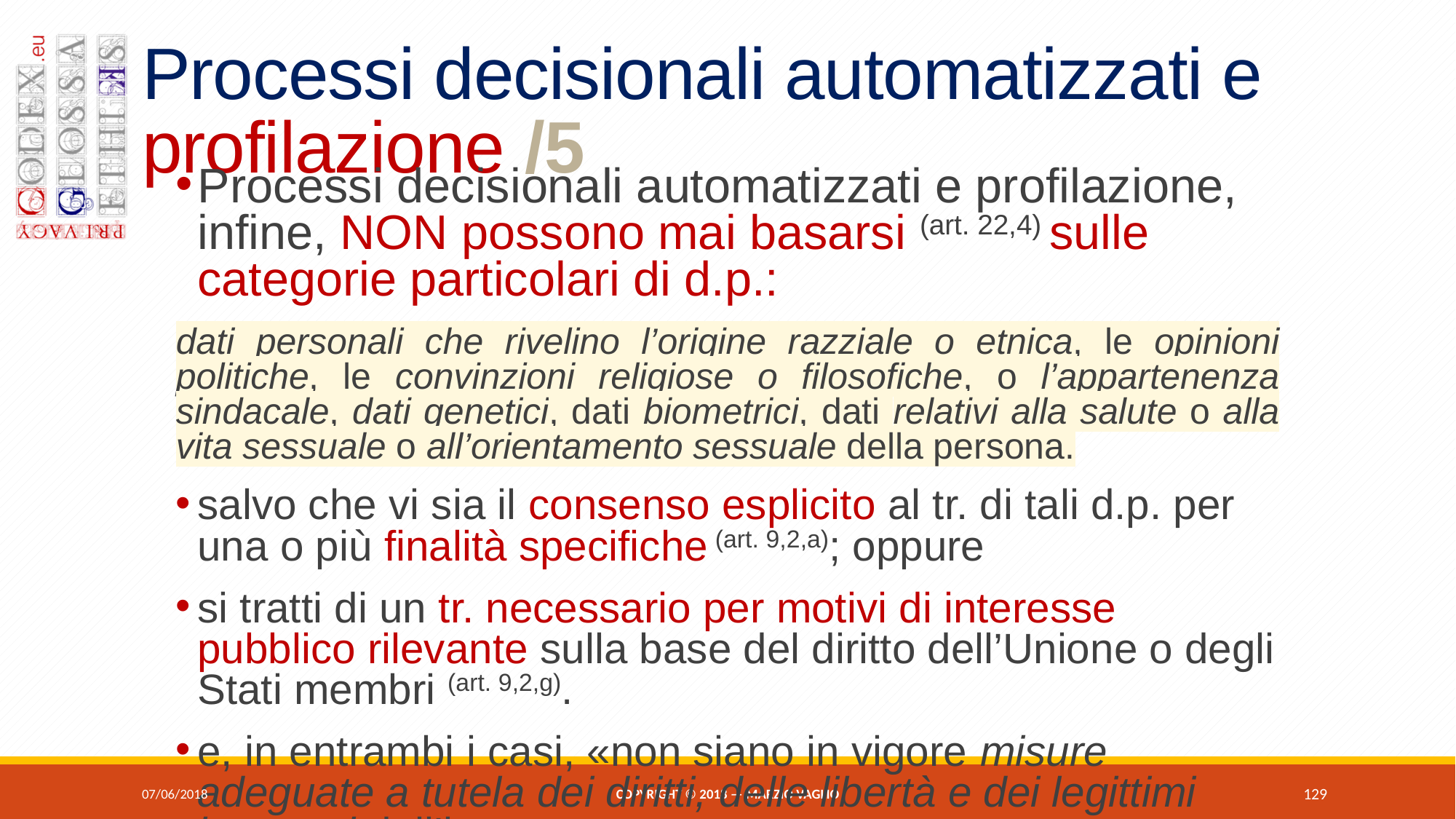

# Processi decisionali automatizzati e profilazione /5
Processi decisionali automatizzati e profilazione, infine, NON possono mai basarsi (art. 22,4) sulle categorie particolari di d.p.:
dati personali che rivelino l’origine razziale o etnica, le opinioni politiche, le convinzioni religiose o filosofiche, o l’appartenenza sindacale, dati genetici, dati biometrici, dati relativi alla salute o alla vita sessuale o all’orientamento sessuale della persona.
salvo che vi sia il consenso esplicito al tr. di tali d.p. per una o più finalità specifiche (art. 9,2,a); oppure
si tratti di un tr. necessario per motivi di interesse pubblico rilevante sulla base del diritto dell’Unione o degli Stati membri (art. 9,2,g).
e, in entrambi i casi, «non siano in vigore misure adeguate a tutela dei diritti, delle libertà e dei legittimi interessi dell’interessato».
07/06/2018
Copyright © 2018 — Marzio Vaglio
129